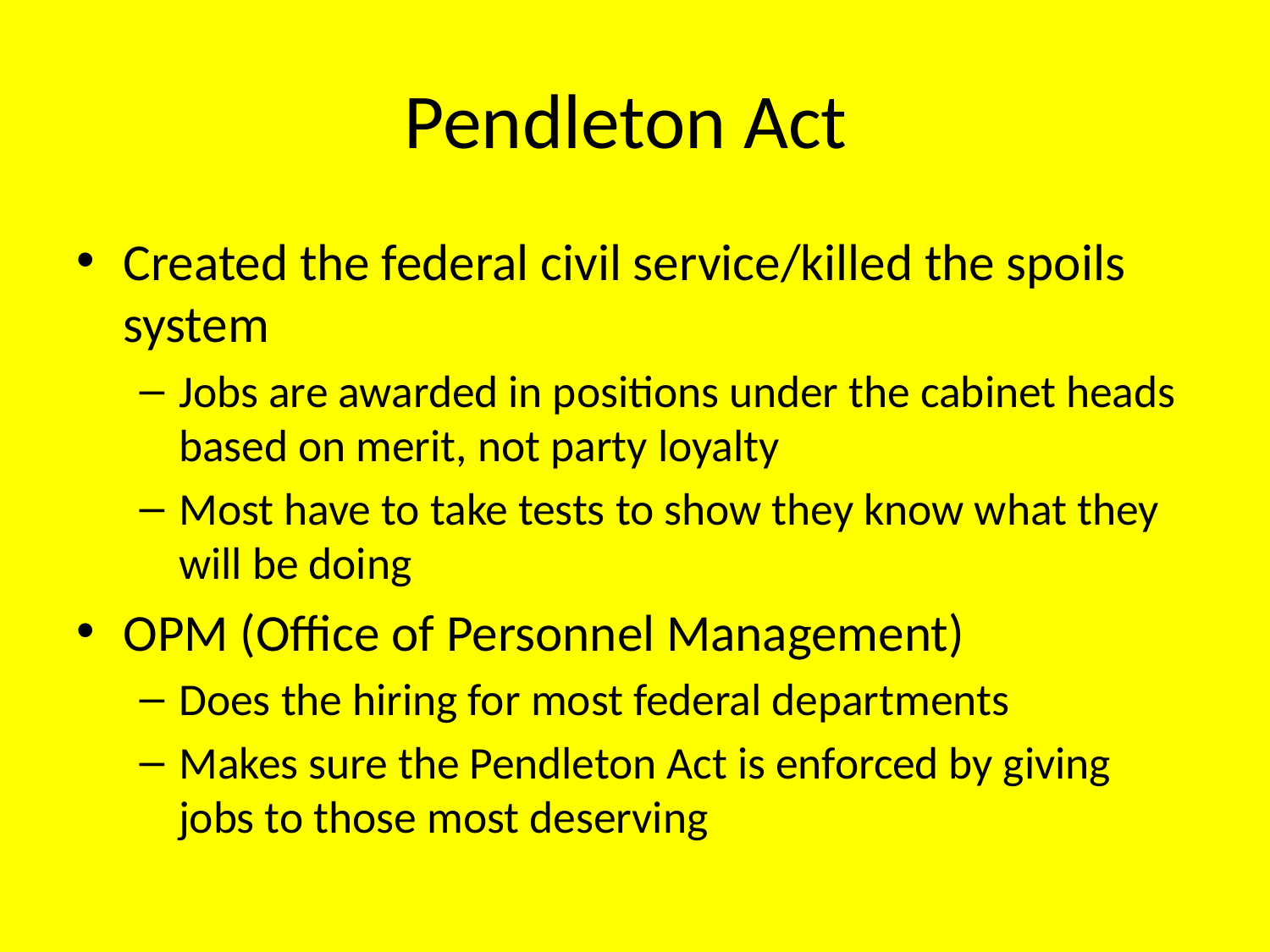

# Pendleton Act
Created the federal civil service/killed the spoils system
Jobs are awarded in positions under the cabinet heads based on merit, not party loyalty
Most have to take tests to show they know what they will be doing
OPM (Office of Personnel Management)
Does the hiring for most federal departments
Makes sure the Pendleton Act is enforced by giving jobs to those most deserving